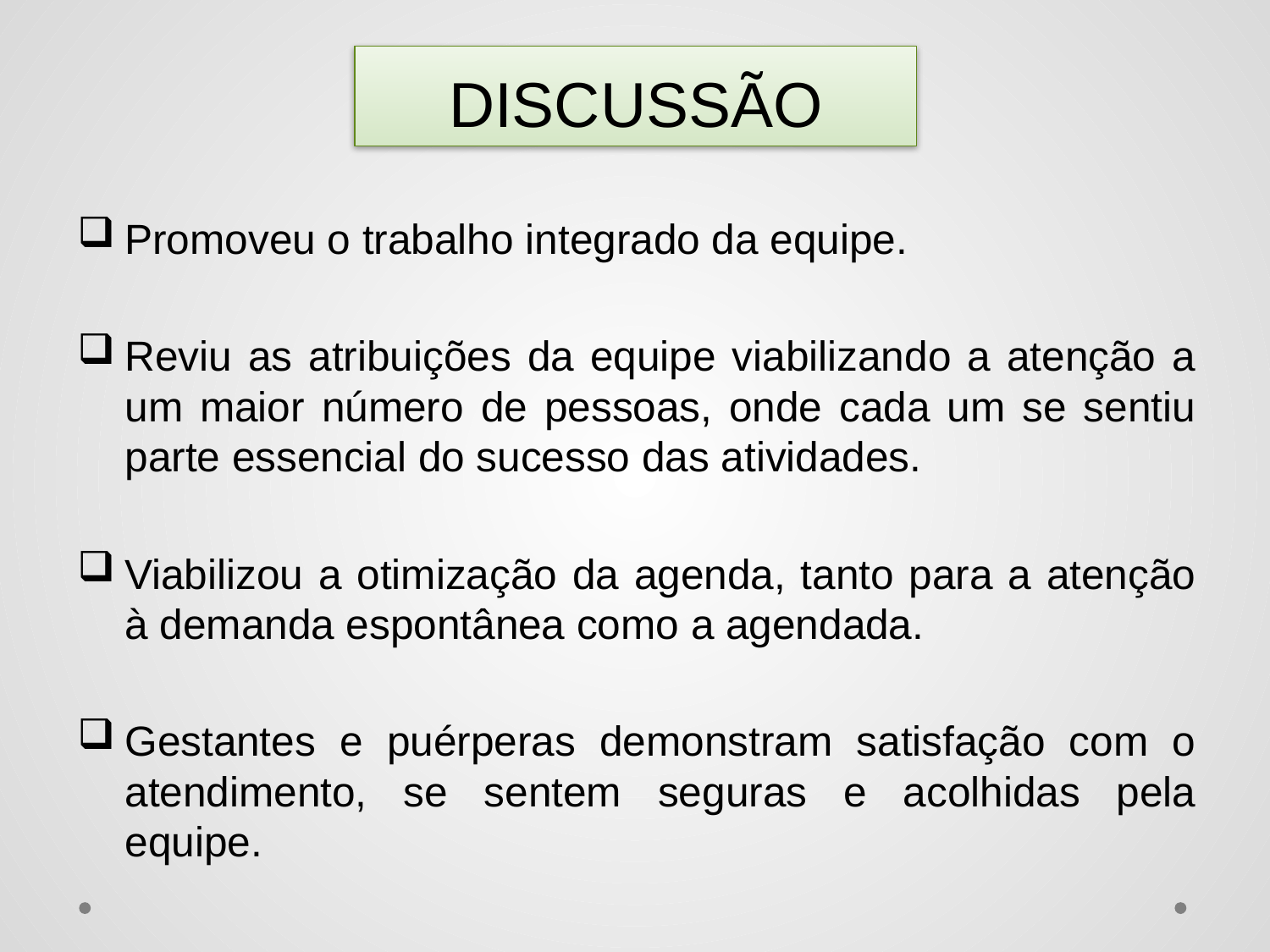

# DISCUSSÃO
Promoveu o trabalho integrado da equipe.

Reviu as atribuições da equipe viabilizando a atenção a um maior número de pessoas, onde cada um se sentiu parte essencial do sucesso das atividades.

Viabilizou a otimização da agenda, tanto para a atenção à demanda espontânea como a agendada.

Gestantes e puérperas demonstram satisfação com o atendimento, se sentem seguras e acolhidas pela equipe.